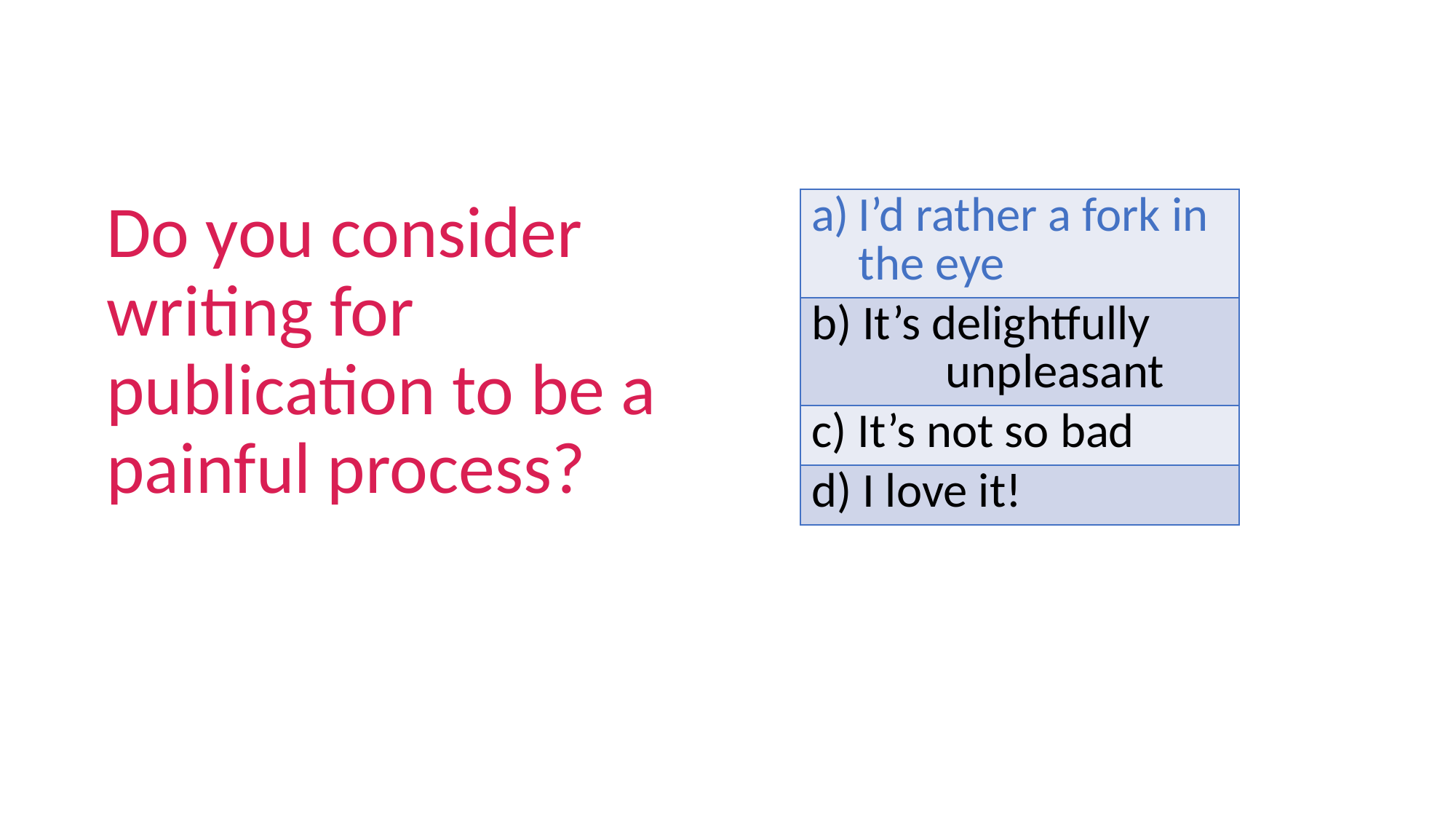

Do you consider writing for publication to be a painful process?
| I’d rather a fork in the eye |
| --- |
| b) It’s delightfully unpleasant |
| c) It’s not so bad |
| d) I love it! |